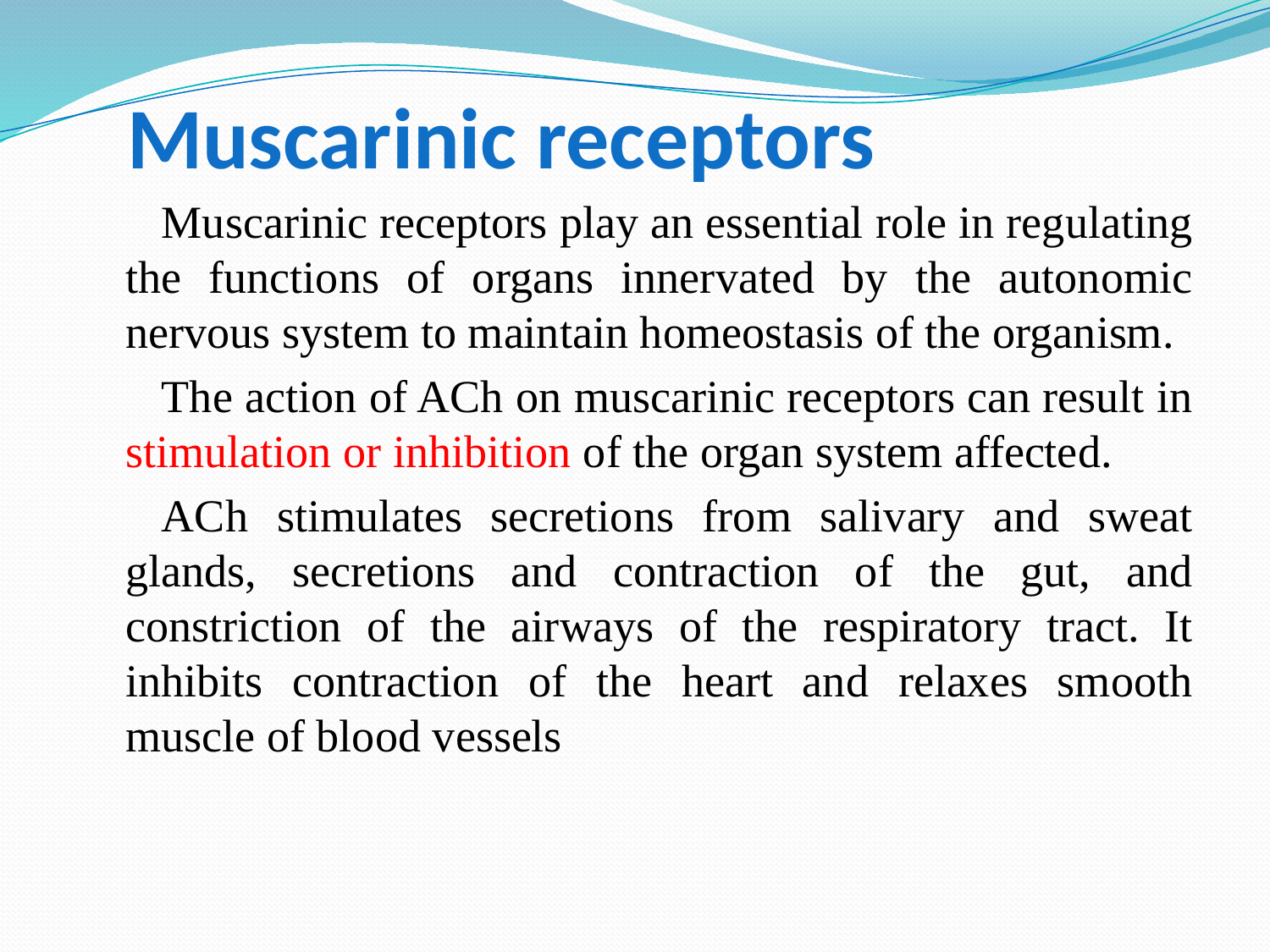

# Muscarinic receptors
Muscarinic receptors play an essential role in regulating the functions of organs innervated by the autonomic nervous system to maintain homeostasis of the organism.
The action of ACh on muscarinic receptors can result in stimulation or inhibition of the organ system affected.
ACh stimulates secretions from salivary and sweat glands, secretions and contraction of the gut, and constriction of the airways of the respiratory tract. It inhibits contraction of the heart and relaxes smooth muscle of blood vessels